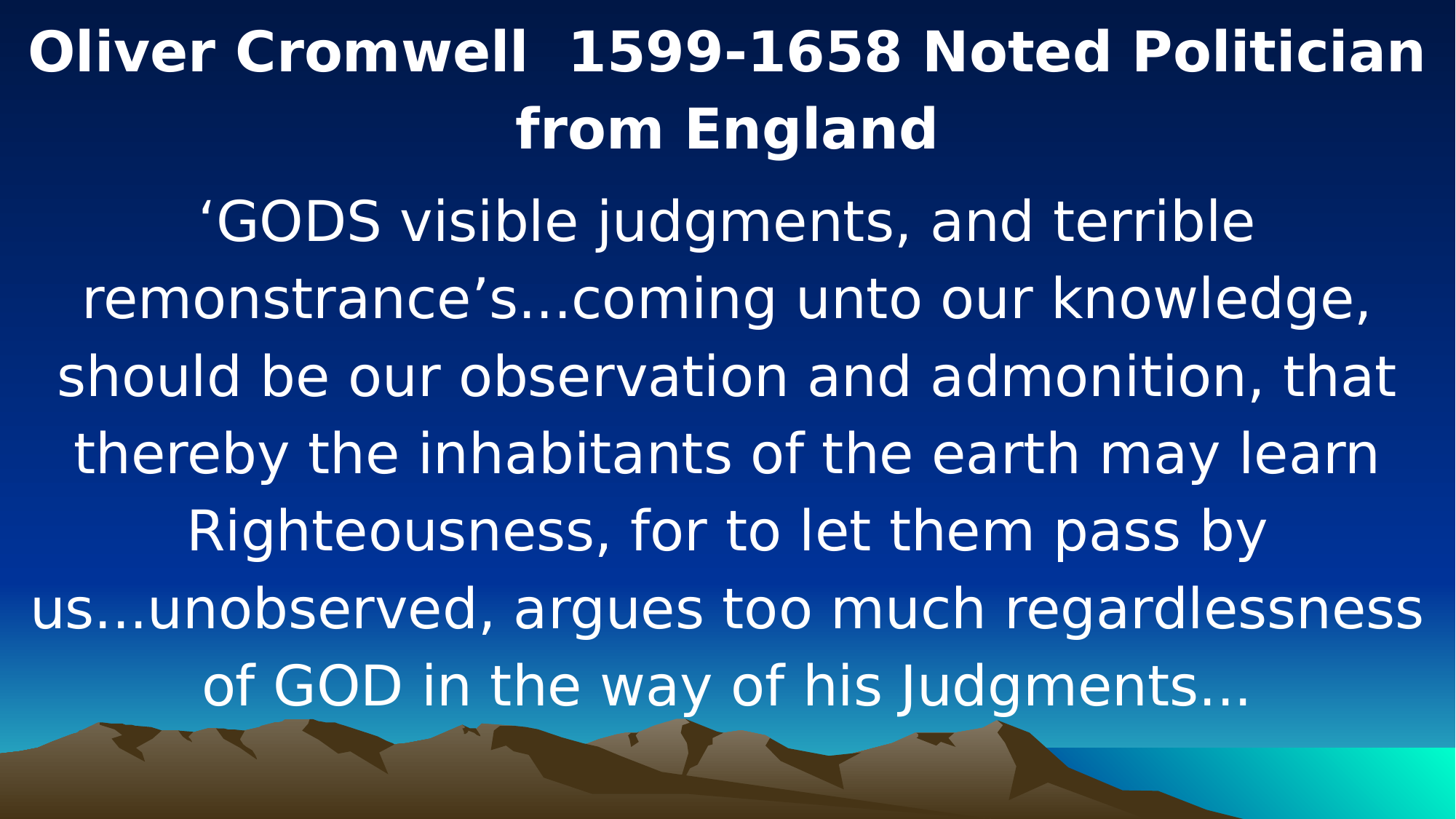

Oliver Cromwell  1599-1658 Noted Politician from England
‘GODS visible judgments, and terrible remonstrance’s...coming unto our knowledge, should be our observation and admonition, that thereby the inhabitants of the earth may learn Righteousness, for to let them pass by us...unobserved, argues too much regardlessness of GOD in the way of his Judgments...